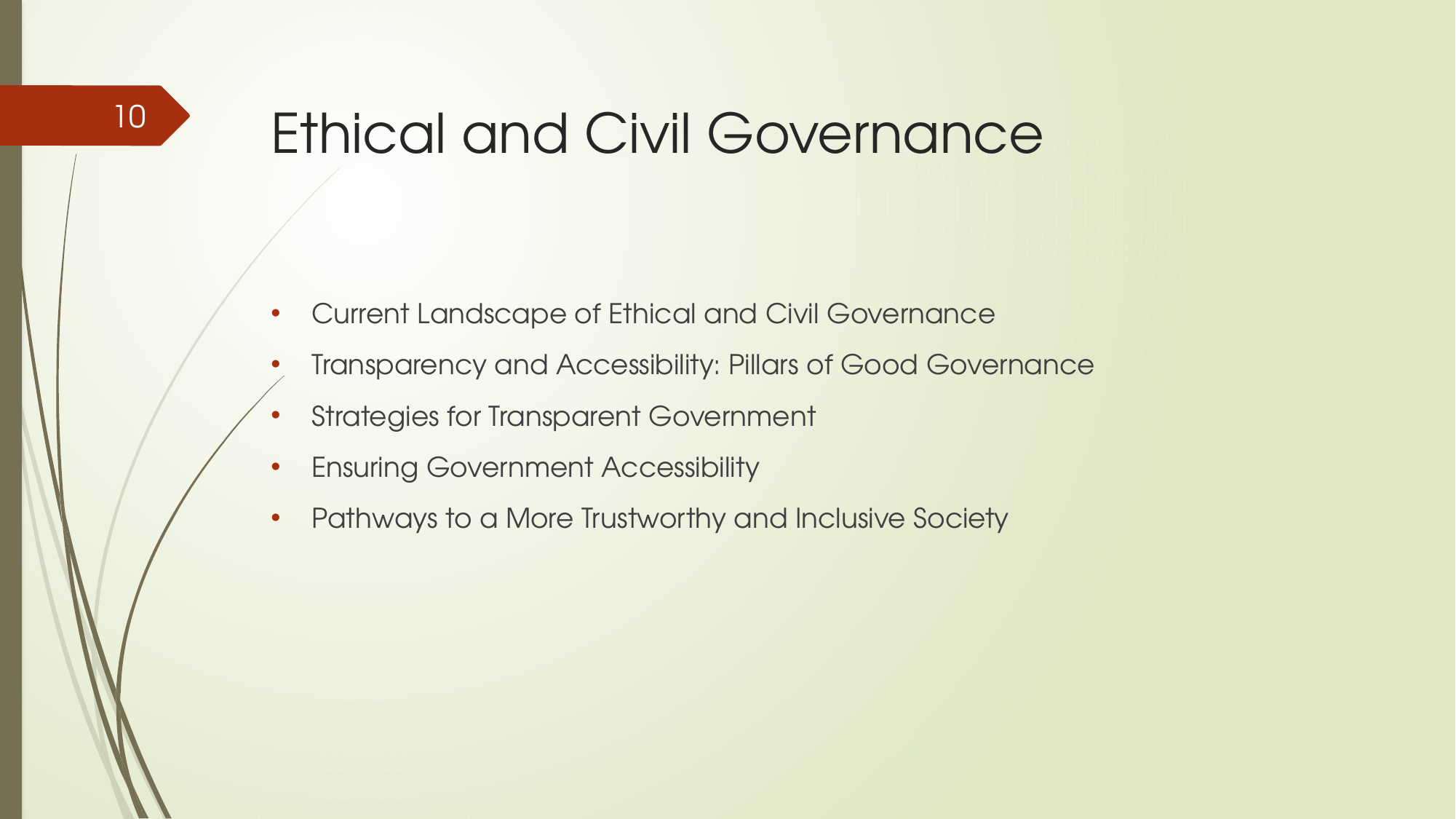

# Ethical and Civil Governance
10
Current Landscape of Ethical and Civil Governance
Transparency and Accessibility: Pillars of Good Governance
Strategies for Transparent Government
Ensuring Government Accessibility
Pathways to a More Trustworthy and Inclusive Society